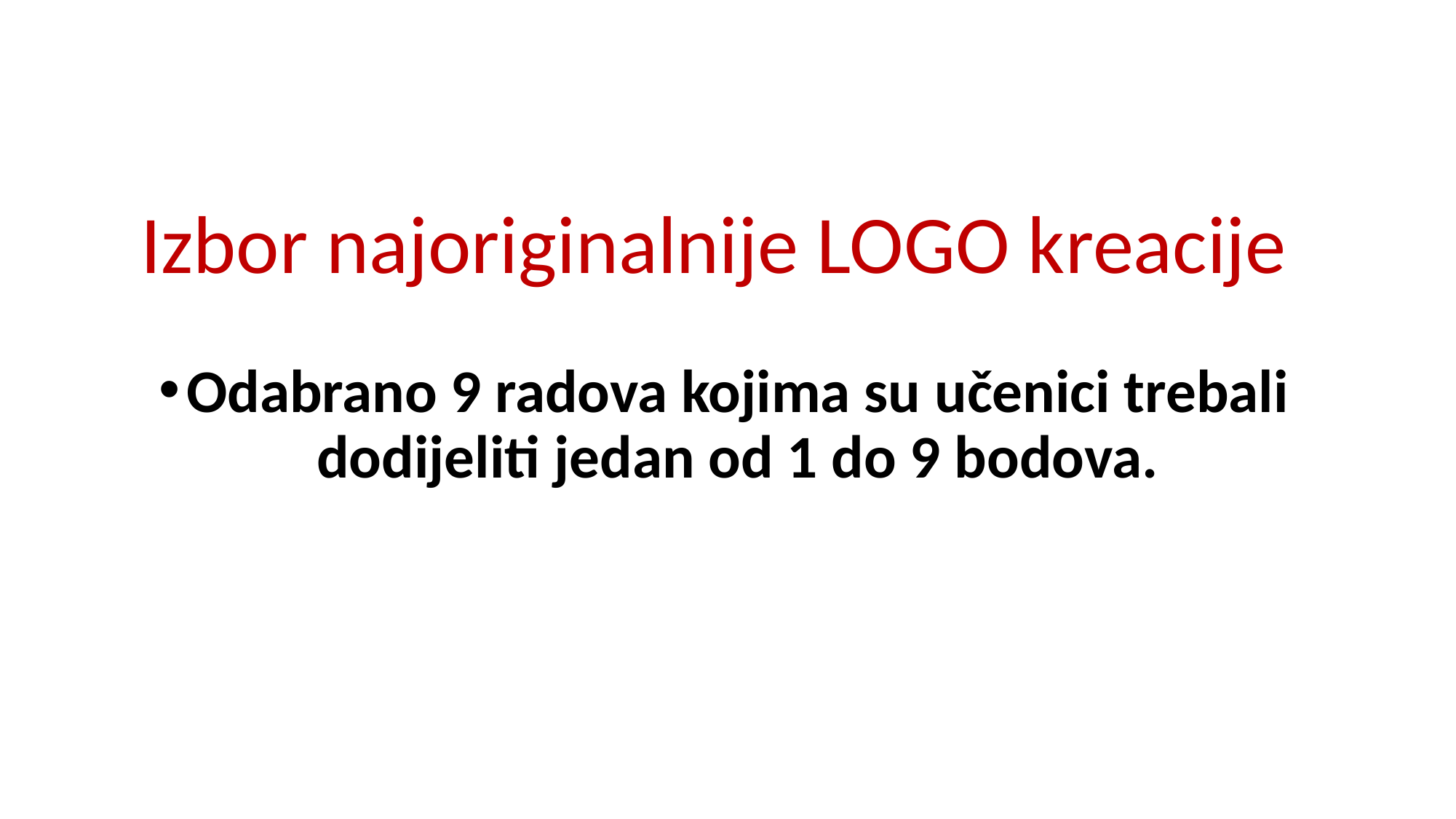

# Izbor najoriginalnije LOGO kreacije
Odabrano 9 radova kojima su učenici trebali dodijeliti jedan od 1 do 9 bodova.